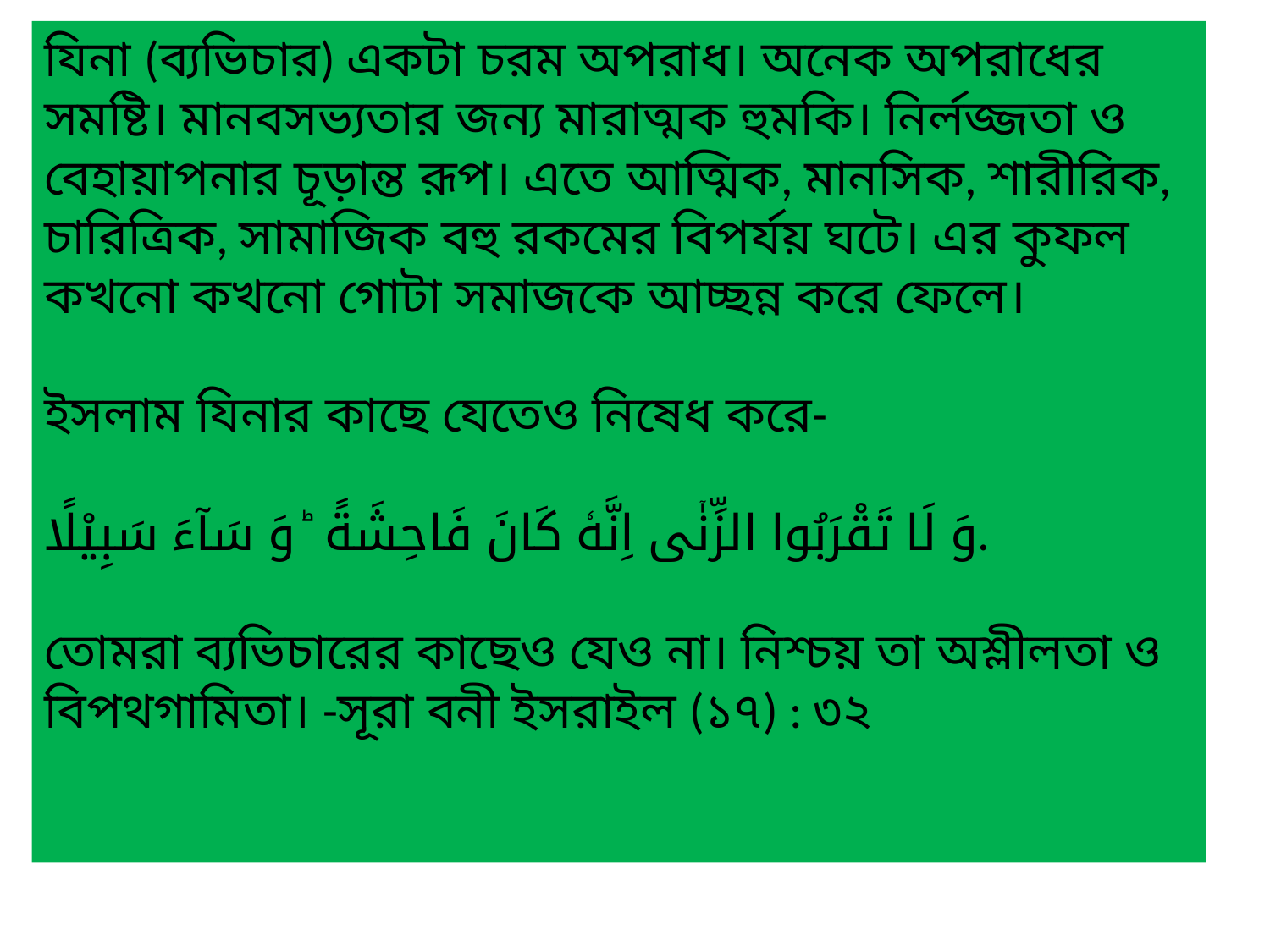

যিনা (ব্যভিচার) একটা চরম অপরাধ। অনেক অপরাধের সমষ্টি। মানবসভ্যতার জন্য মারাত্মক হুমকি। নির্লজ্জতা ও বেহায়াপনার চূড়ান্ত রূপ। এতে আত্মিক, মানসিক, শারীরিক, চারিত্রিক, সামাজিক বহু রকমের বিপর্যয় ঘটে। এর কুফল কখনো কখনো গোটা সমাজকে আচ্ছন্ন করে ফেলে।

ইসলাম যিনার কাছে যেতেও নিষেধ করে-

وَ لَا تَقْرَبُوا الزِّنٰۤی اِنَّهٗ كَانَ فَاحِشَةً ؕ وَ سَآءَ سَبِیْلًا.

তোমরা ব্যভিচারের কাছেও যেও না। নিশ্চয় তা অশ্লীলতা ও বিপথগামিতা। -সূরা বনী ইসরাইল (১৭) : ৩২